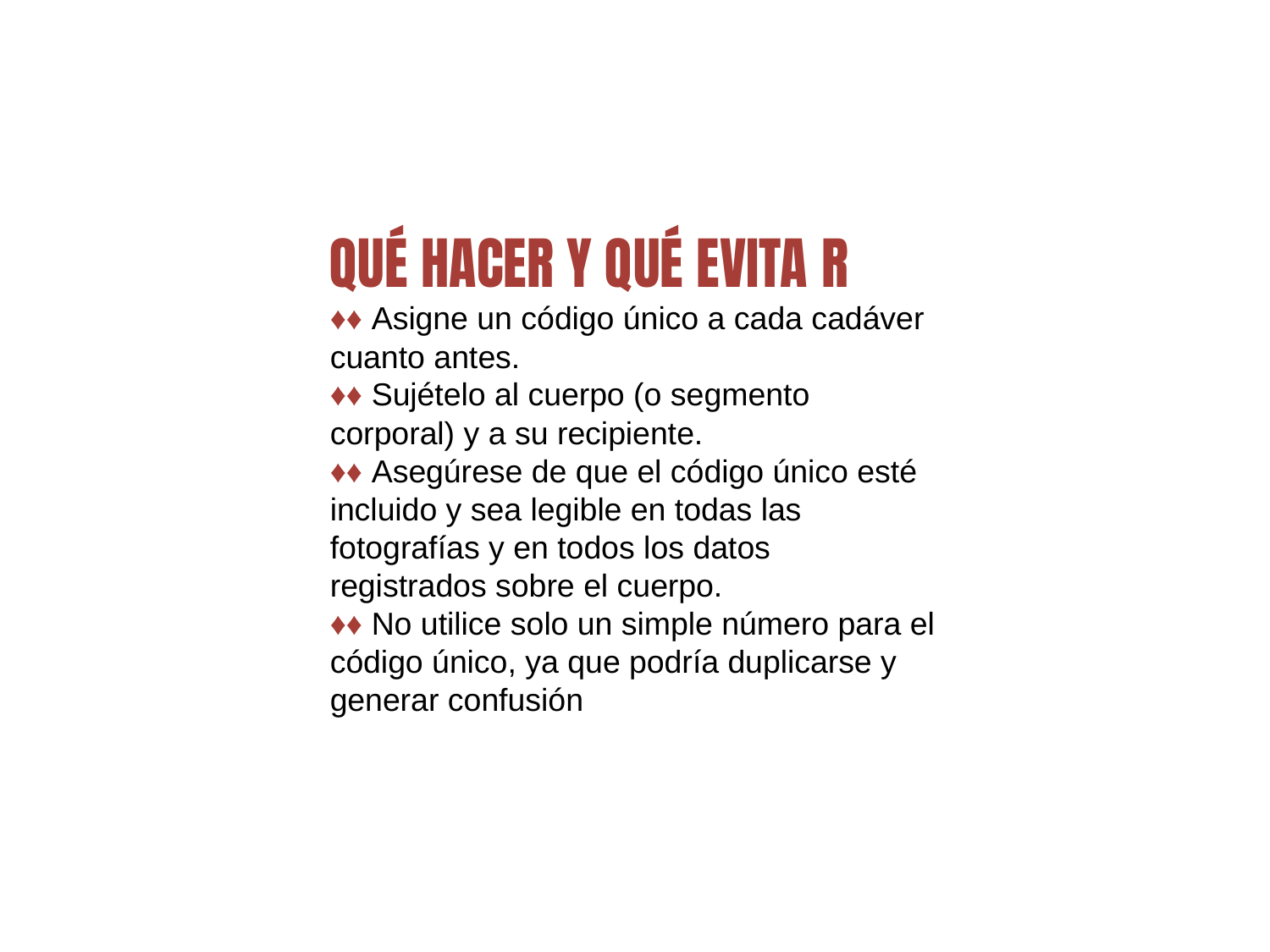

QUÉ HACER Y QUÉ EVITA R
♦♦ Asigne un código único a cada cadáver cuanto antes.
♦♦ Sujételo al cuerpo (o segmento corporal) y a su recipiente.
♦♦ Asegúrese de que el código único esté incluido y sea legible en todas las fotografías y en todos los datos
registrados sobre el cuerpo.
♦♦ No utilice solo un simple número para el código único, ya que podría duplicarse y generar confusión